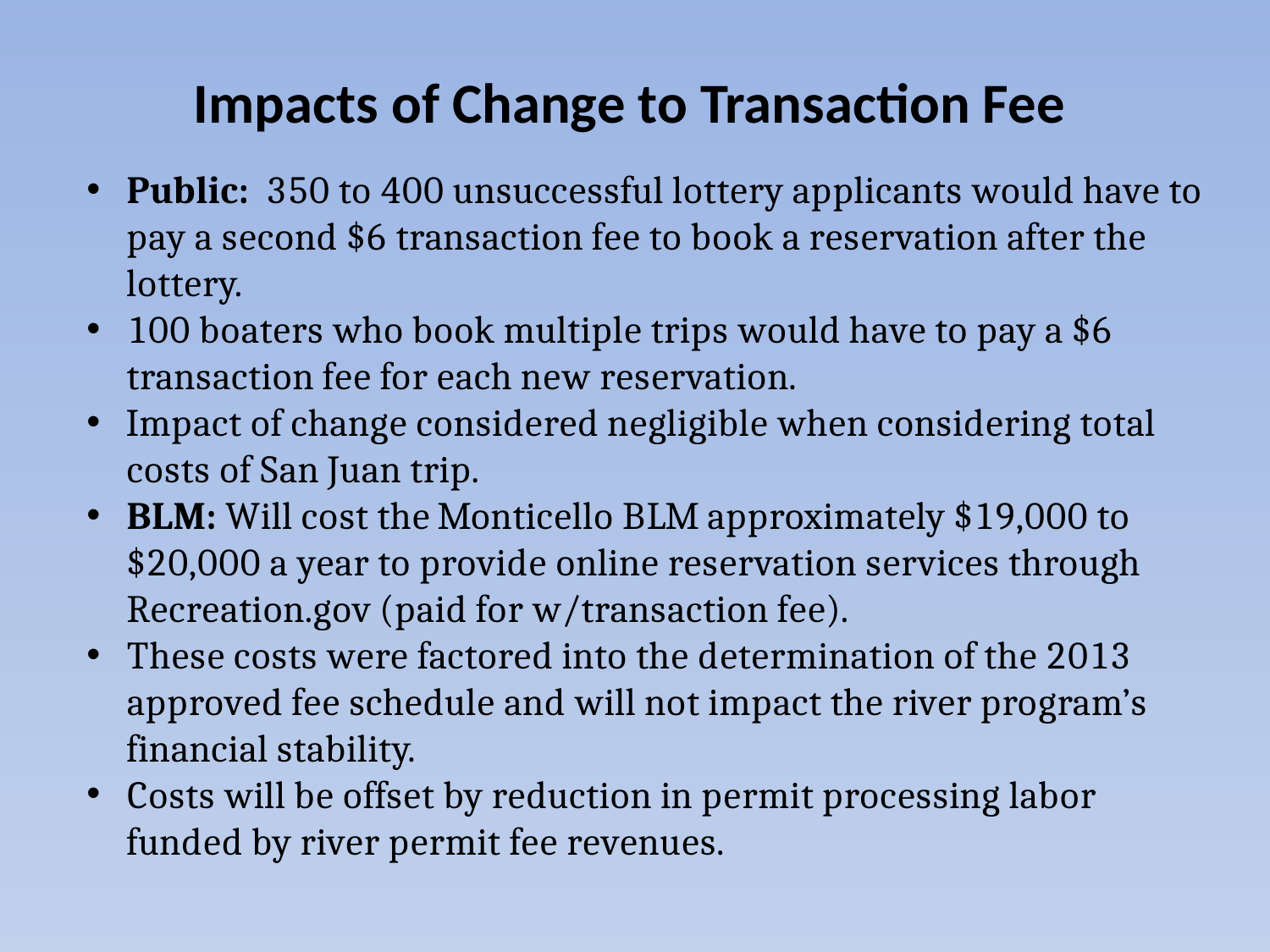

# Impacts of Change to Transaction Fee
Public:  350 to 400 unsuccessful lottery applicants would have to pay a second $6 transaction fee to book a reservation after the lottery.
100 boaters who book multiple trips would have to pay a $6 transaction fee for each new reservation.
Impact of change considered negligible when considering total costs of San Juan trip.
BLM: Will cost the Monticello BLM approximately $19,000 to $20,000 a year to provide online reservation services through Recreation.gov (paid for w/transaction fee).
These costs were factored into the determination of the 2013 approved fee schedule and will not impact the river program’s financial stability.
Costs will be offset by reduction in permit processing labor funded by river permit fee revenues.